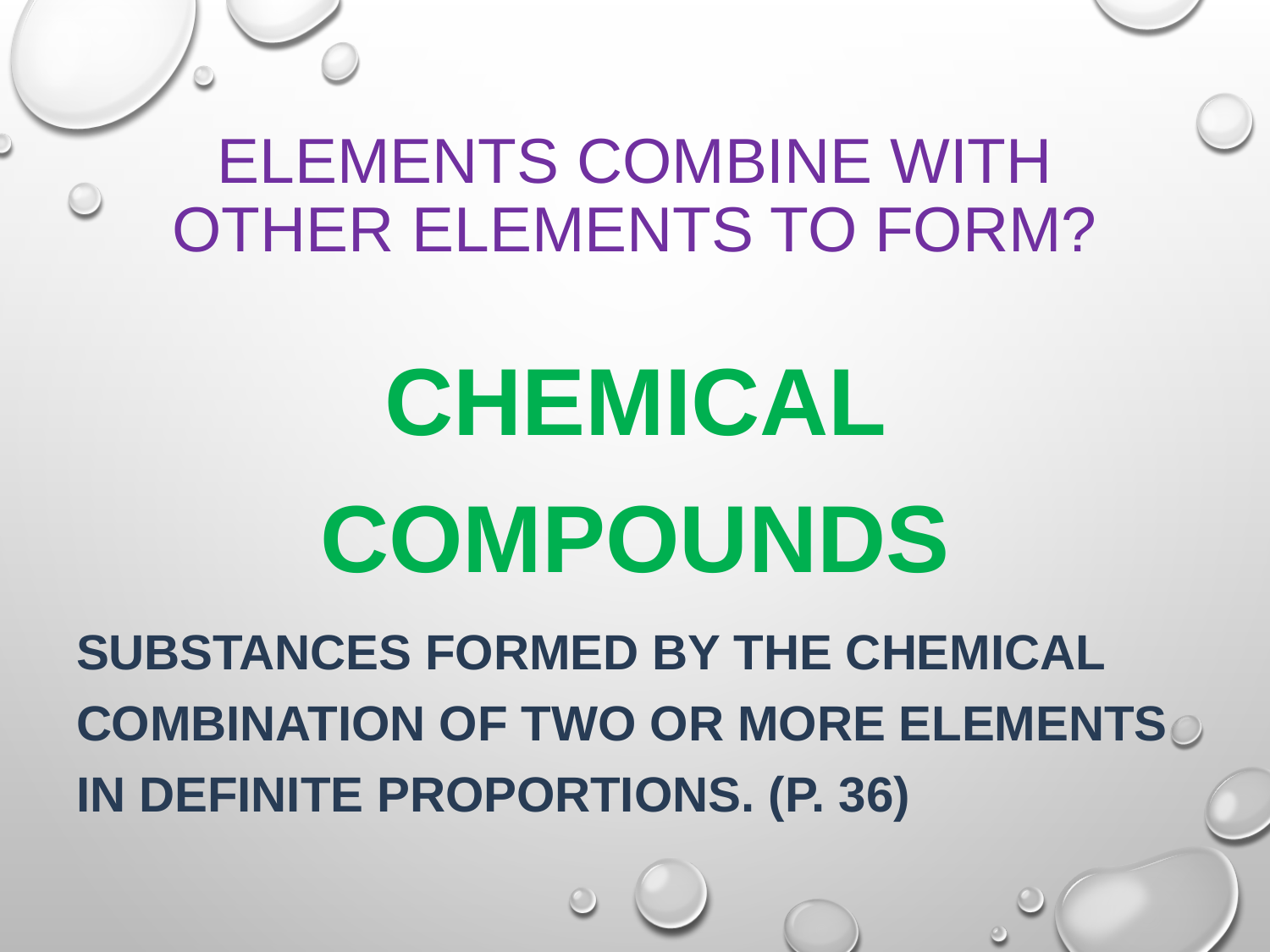

# Elements combine with other elements to form?
chemical compounds
substances formed by the chemical combination of two or more elements in definite proportions. (p. 36)